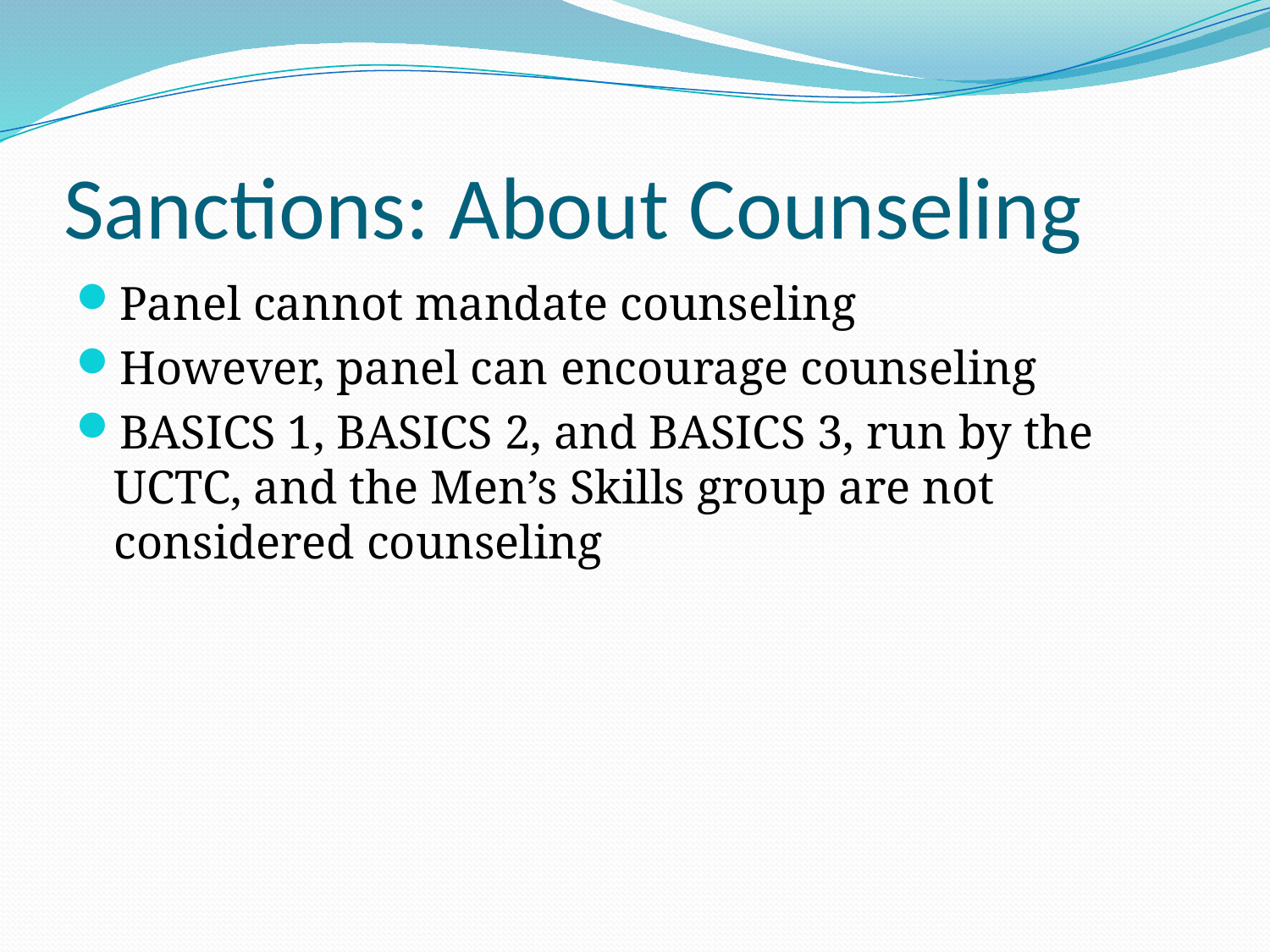

# Sanctions: About Counseling
Panel cannot mandate counseling
However, panel can encourage counseling
BASICS 1, BASICS 2, and BASICS 3, run by the UCTC, and the Men’s Skills group are not considered counseling